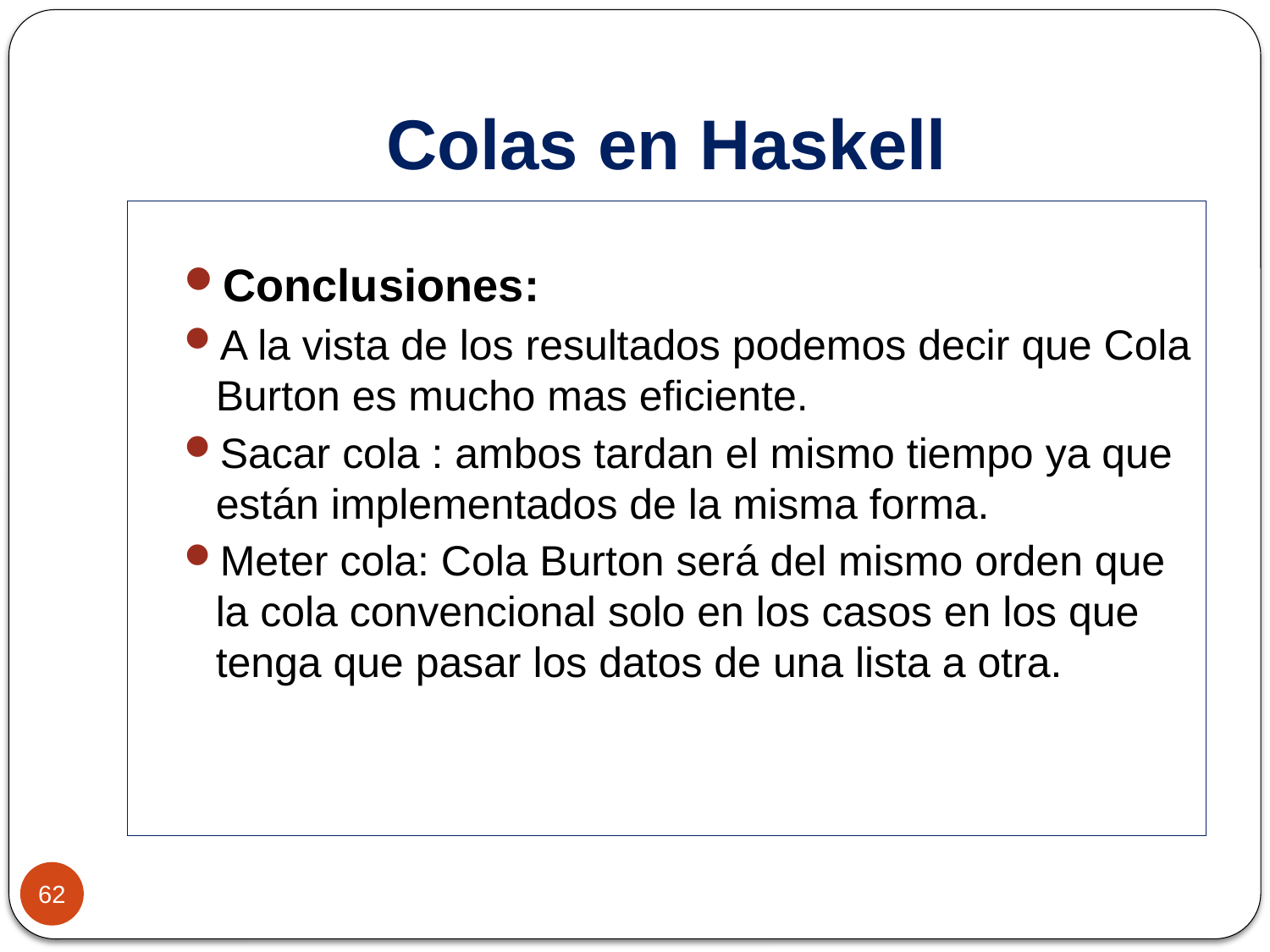

# Colas en Haskell

Conclusiones:
A la vista de los resultados podemos decir que Cola Burton es mucho mas eficiente.
Sacar cola : ambos tardan el mismo tiempo ya que están implementados de la misma forma.
Meter cola: Cola Burton será del mismo orden que la cola convencional solo en los casos en los que tenga que pasar los datos de una lista a otra.

62